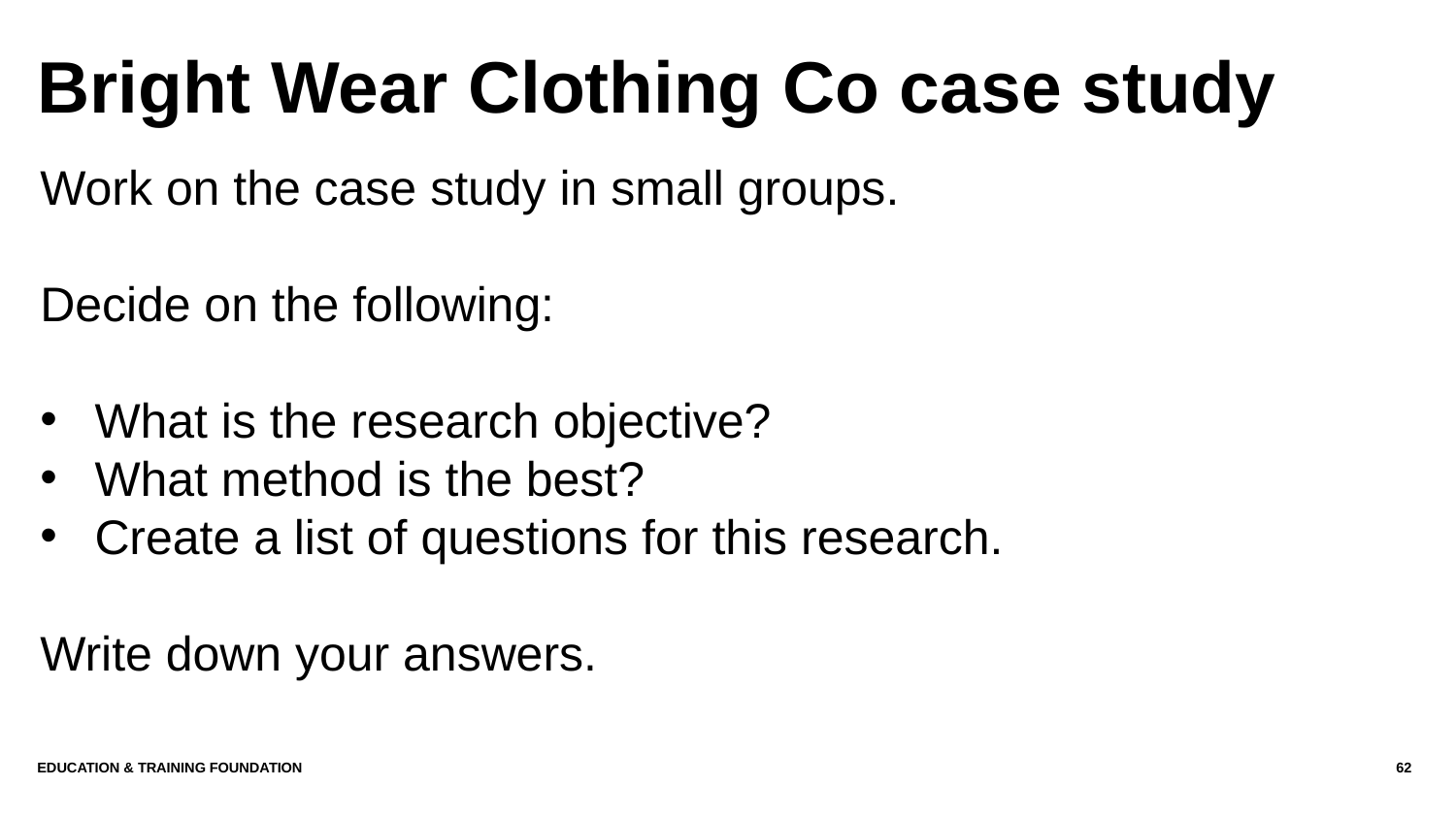

# Bright Wear Clothing Co case study
Work on the case study in small groups.

Decide on the following:

What is the research objective?
What method is the best?
Create a list of questions for this research.

Write down your answers.
Education & Training Foundation
62